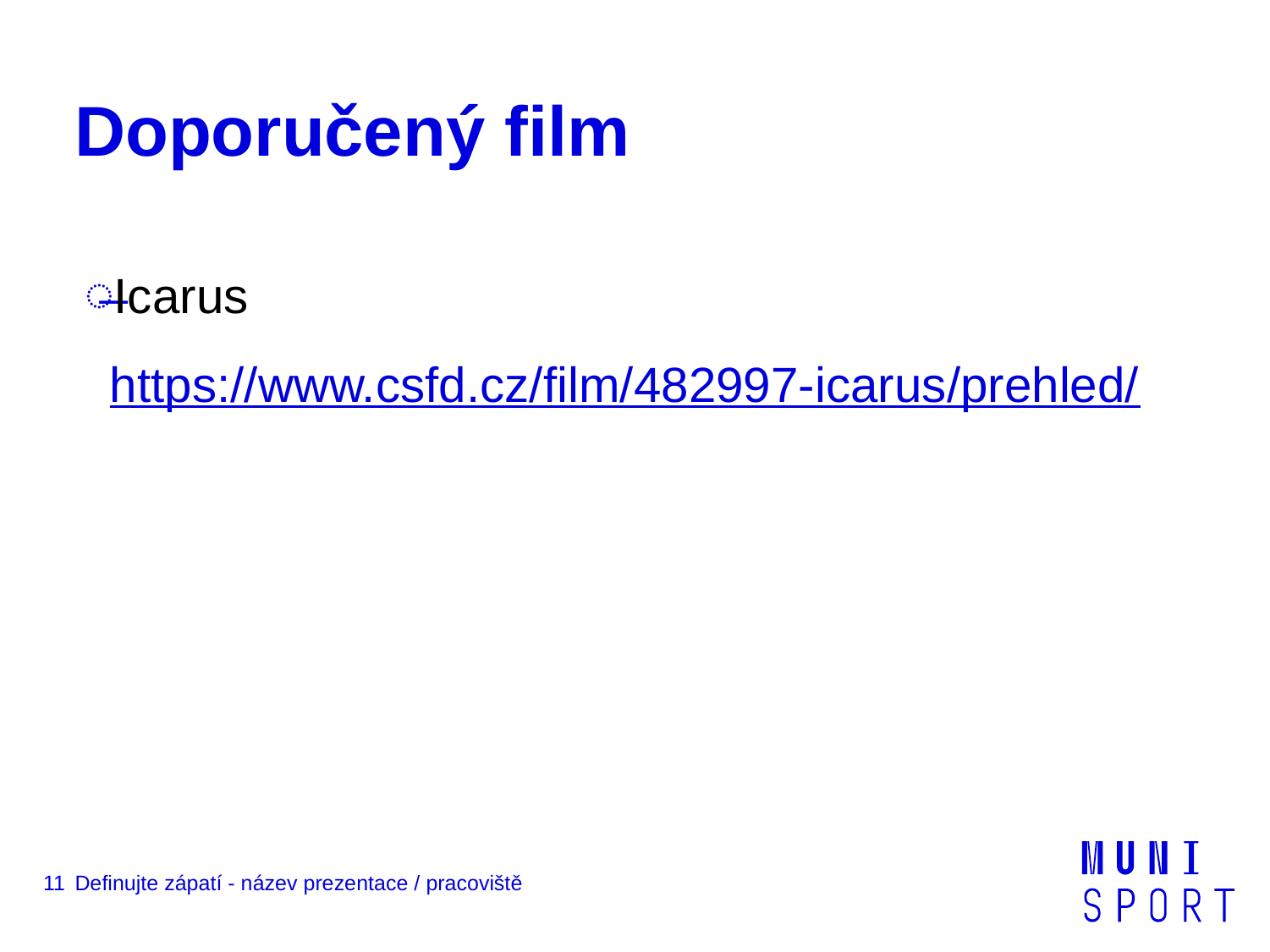

# Doporučený film
Icarus https://www.csfd.cz/film/482997-icarus/prehled/
11
Definujte zápatí - název prezentace / pracoviště